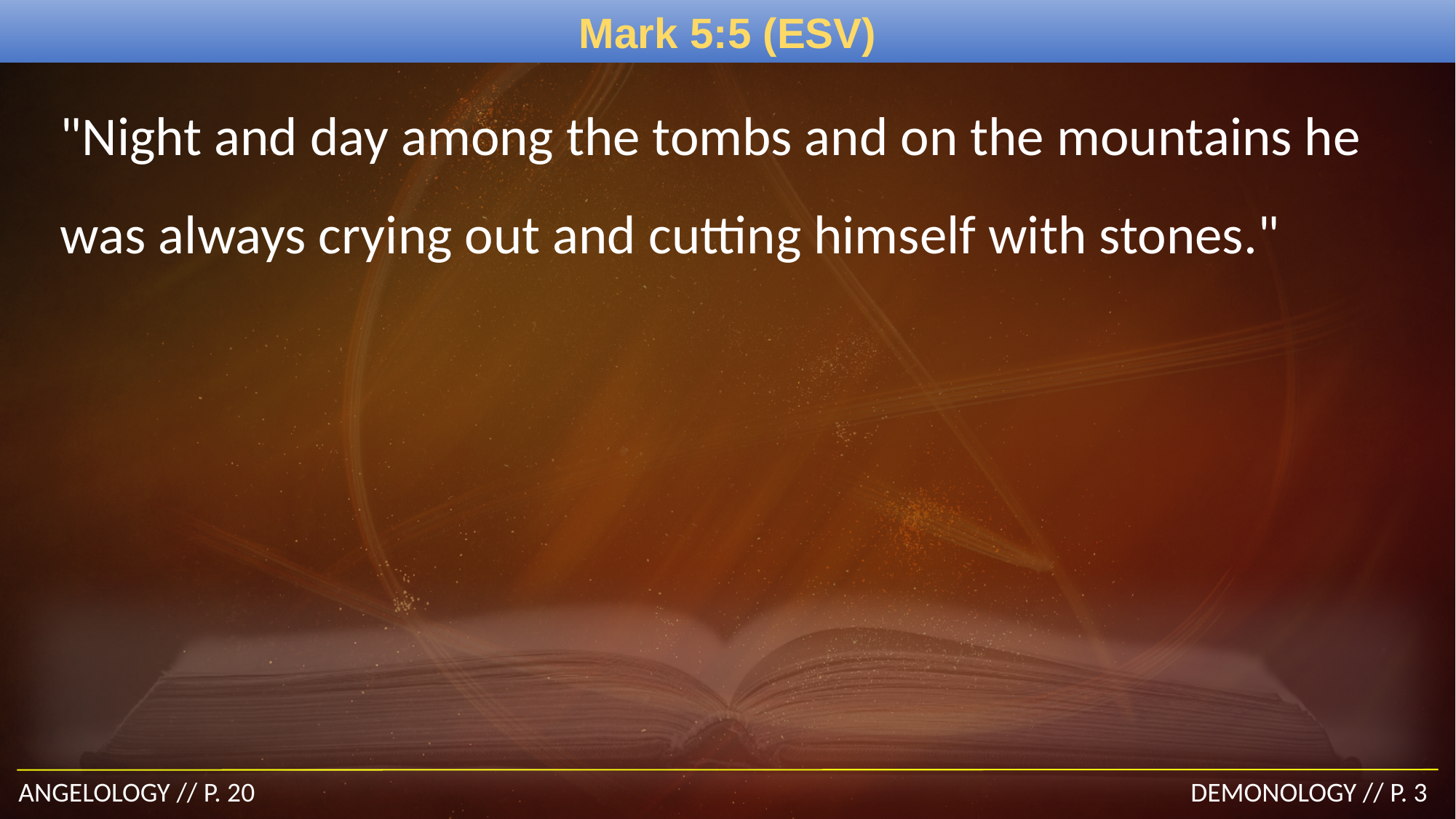

# Mark 5:5 (ESV)
"Night and day among the tombs and on the mountains he was always crying out and cutting himself with stones."